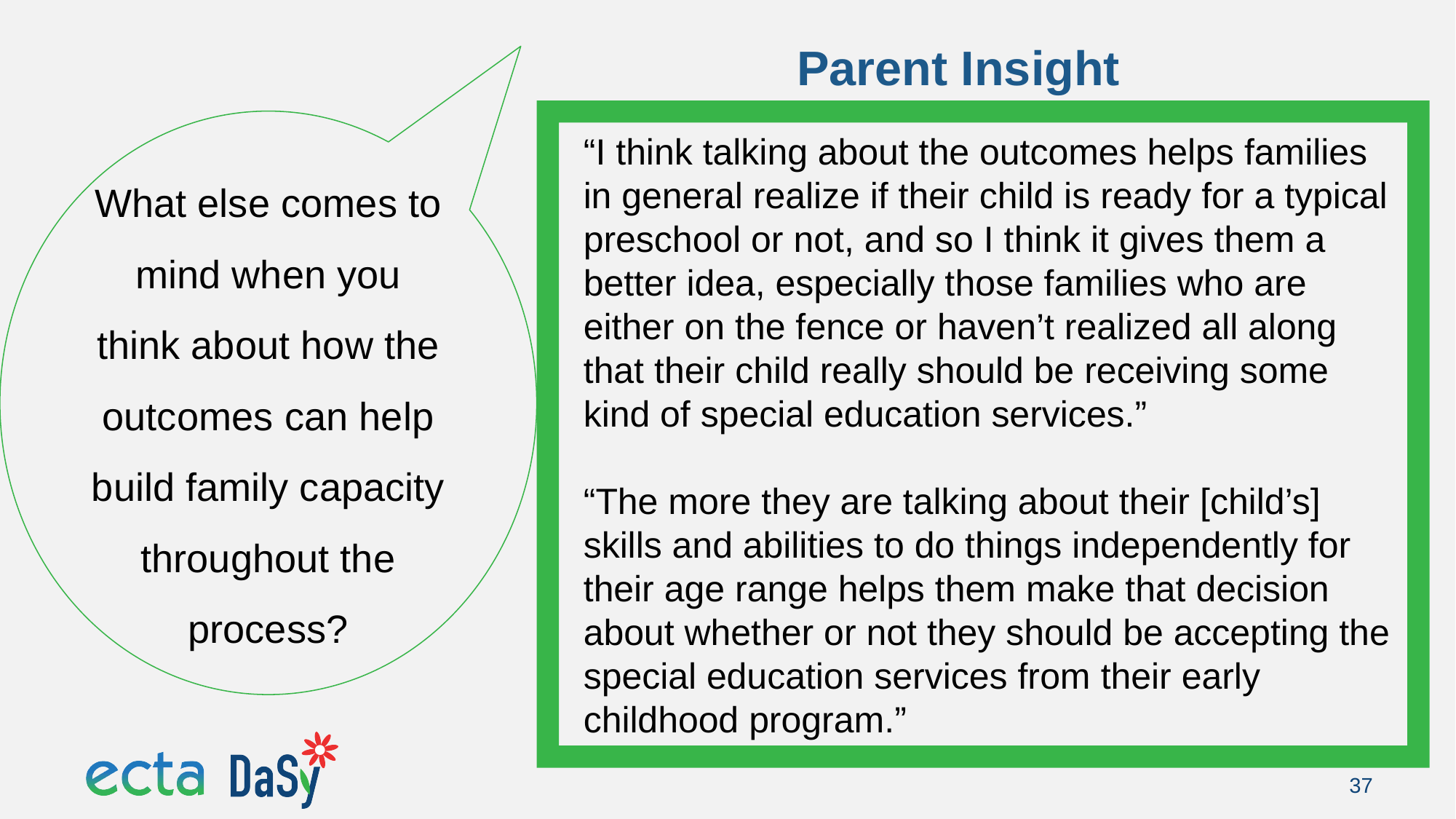

# Parent Insight
“I think talking about the outcomes helps families in general realize if their child is ready for a typical preschool or not, and so I think it gives them a better idea, especially those families who are either on the fence or haven’t realized all along that their child really should be receiving some kind of special education services.”

“The more they are talking about their [child’s] skills and abilities to do things independently for their age range helps them make that decision about whether or not they should be accepting the special education services from their early childhood program.”
What else comes to mind when you think about how the outcomes can help build family capacity throughout the process?
37